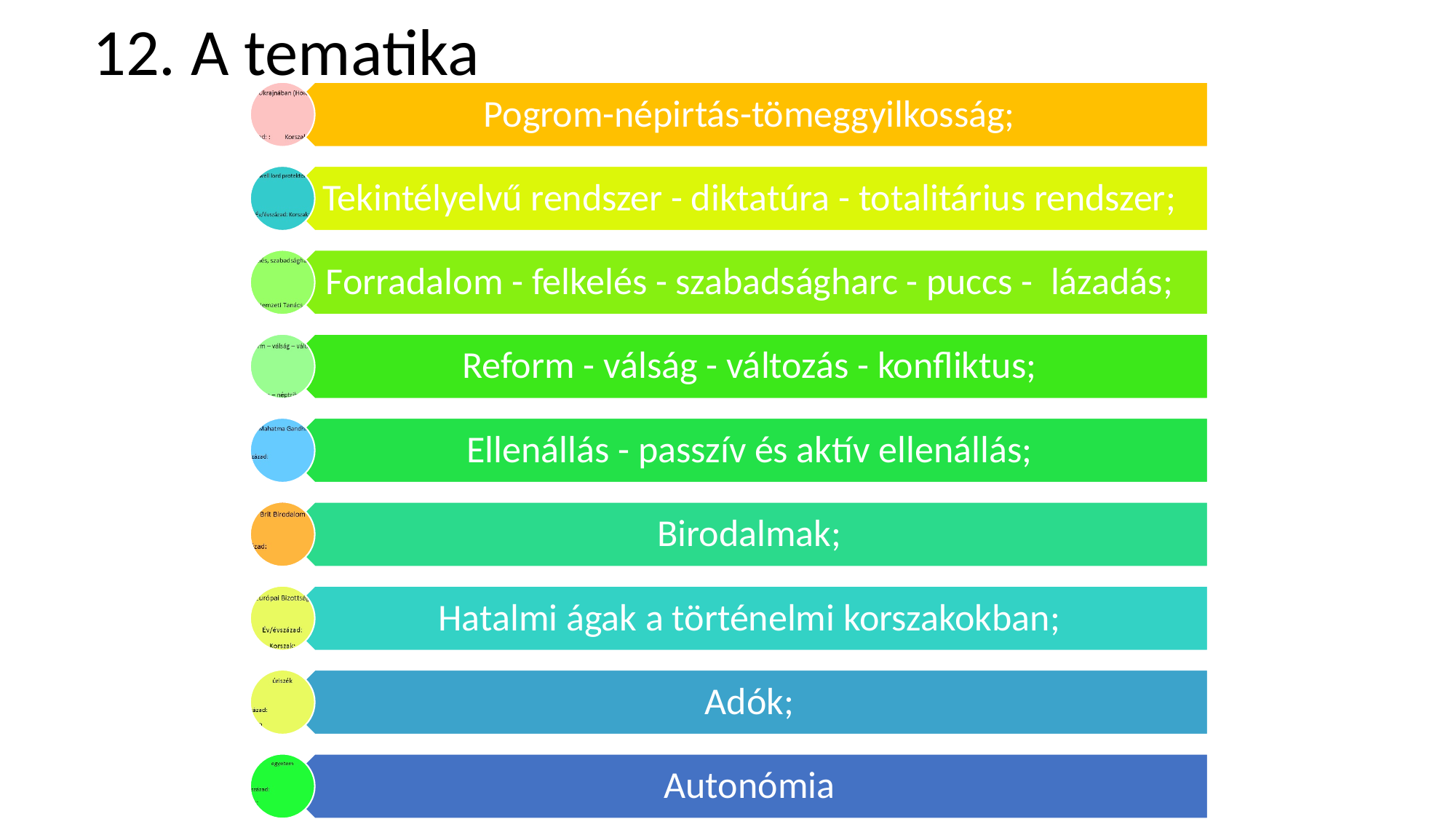

# 12. A tematika
Pogrom-népirtás-tömeggyilkosság;
Tekintélyelvű rendszer - diktatúra - totalitárius rendszer;
Forradalom - felkelés - szabadságharc - puccs -  lázadás;
Reform - válság - változás - konfliktus;
Ellenállás - passzív és aktív ellenállás;
Birodalmak;
Hatalmi ágak a történelmi korszakokban;
Adók;
Autonómia